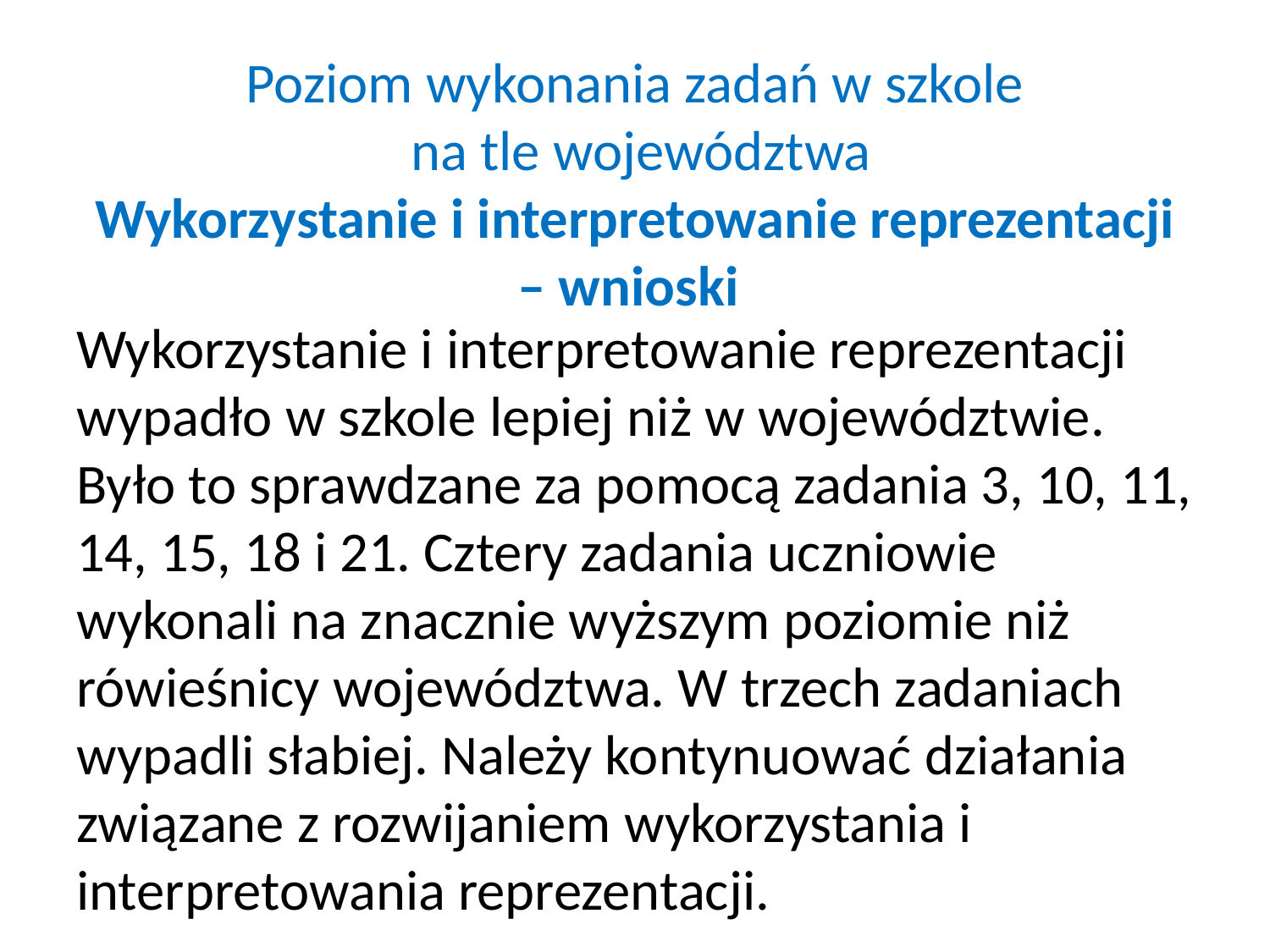

# Poziom wykonania zadań w szkole na tle województwa Wykorzystanie i interpretowanie reprezentacji – wnioski
Wykorzystanie i interpretowanie reprezentacji wypadło w szkole lepiej niż w województwie. Było to sprawdzane za pomocą zadania 3, 10, 11, 14, 15, 18 i 21. Cztery zadania uczniowie wykonali na znacznie wyższym poziomie niż rówieśnicy województwa. W trzech zadaniach wypadli słabiej. Należy kontynuować działania związane z rozwijaniem wykorzystania i interpretowania reprezentacji.